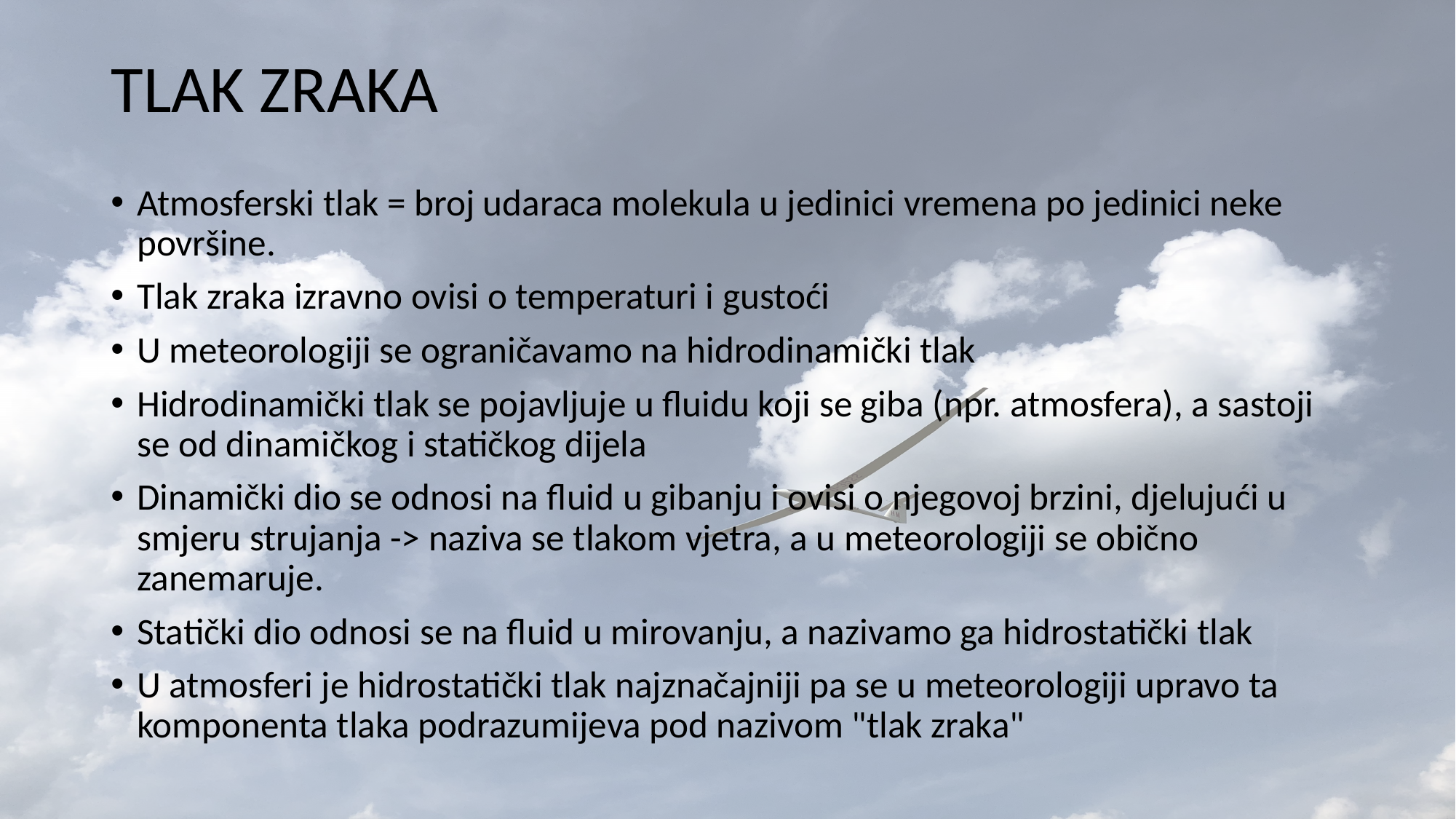

# TLAK ZRAKA
Atmosferski tlak = broj udaraca molekula u jedinici vremena po jedinici neke površine.
Tlak zraka izravno ovisi o temperaturi i gustoći
U meteorologiji se ograničavamo na hidrodinamički tlak
Hidrodinamički tlak se pojavljuje u fluidu koji se giba (npr. atmosfera), a sastoji se od dinamičkog i statičkog dijela
Dinamički dio se odnosi na fluid u gibanju i ovisi o njegovoj brzini, djelujući u smjeru strujanja -> naziva se tlakom vjetra, a u meteorologiji se obično zanemaruje.
Statički dio odnosi se na fluid u mirovanju, a nazivamo ga hidrostatički tlak
U atmosferi je hidrostatički tlak najznačajniji pa se u meteorologiji upravo ta komponenta tlaka podrazumijeva pod nazivom "tlak zraka"